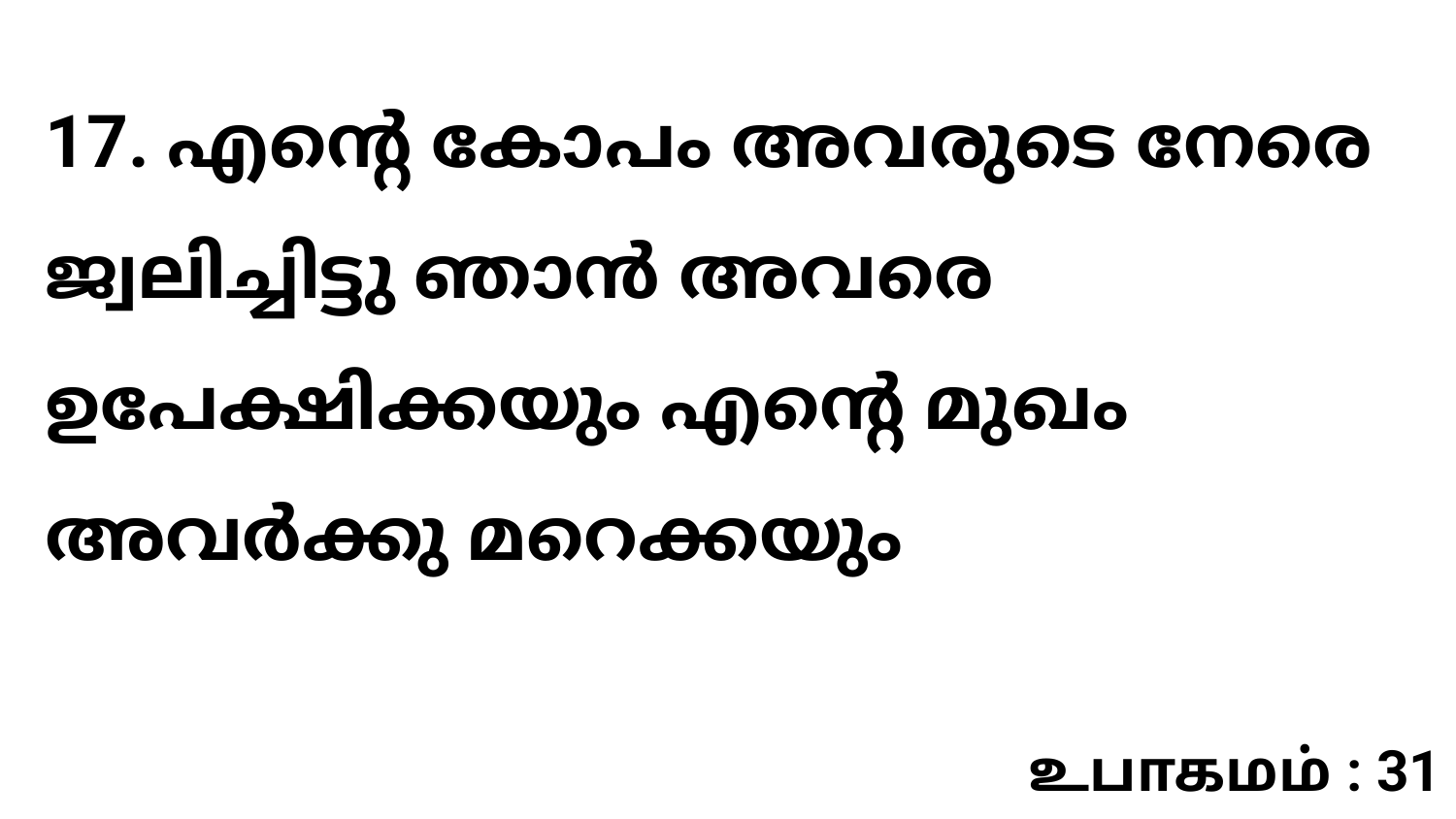

17. എന്റെ കോപം അവരുടെ നേരെ ജ്വലിച്ചിട്ടു ഞാൻ അവരെ ഉപേക്ഷിക്കയും എന്റെ മുഖം അവർക്കു മറെക്കയും
உபாகமம் : 31